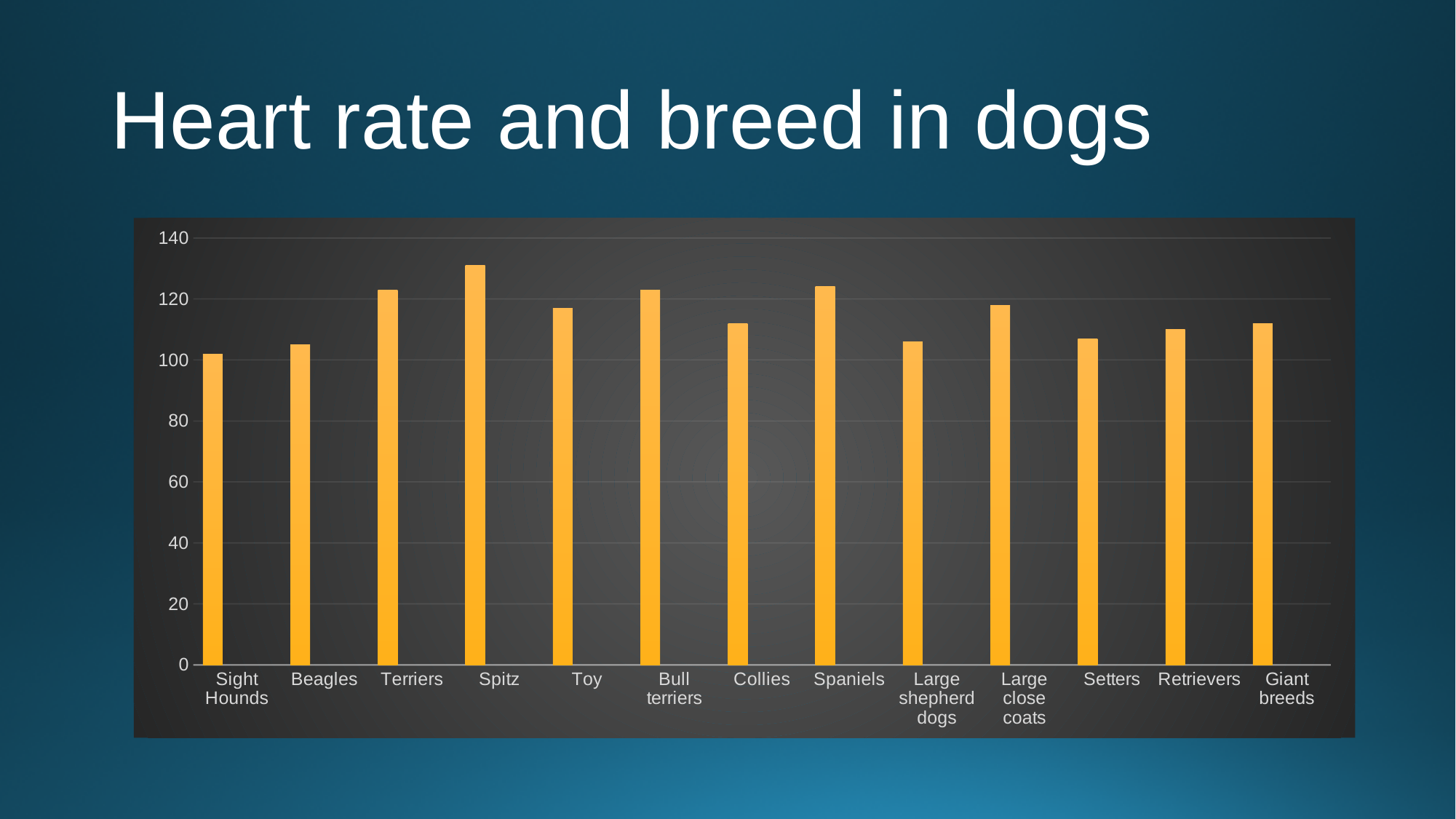

# Heart rate and breed in dogs

### Chart

| Category | HR | Column1 | Column2 |
|---|---|---|---|
| Sight Hounds | 102.0 | None | None |
| Beagles | 105.0 | None | None |
| Terriers | 123.0 | None | None |
| Spitz | 131.0 | None | None |
| Toy | 117.0 | None | None |
| Bull terriers | 123.0 | None | None |
| Collies | 112.0 | None | None |
| Spaniels | 124.0 | None | None |
| Large shepherd dogs | 106.0 | None | None |
| Large close coats | 118.0 | None | None |
| Setters | 107.0 | None | None |
| Retrievers | 110.0 | None | None |
| Giant breeds | 112.0 | None | None |